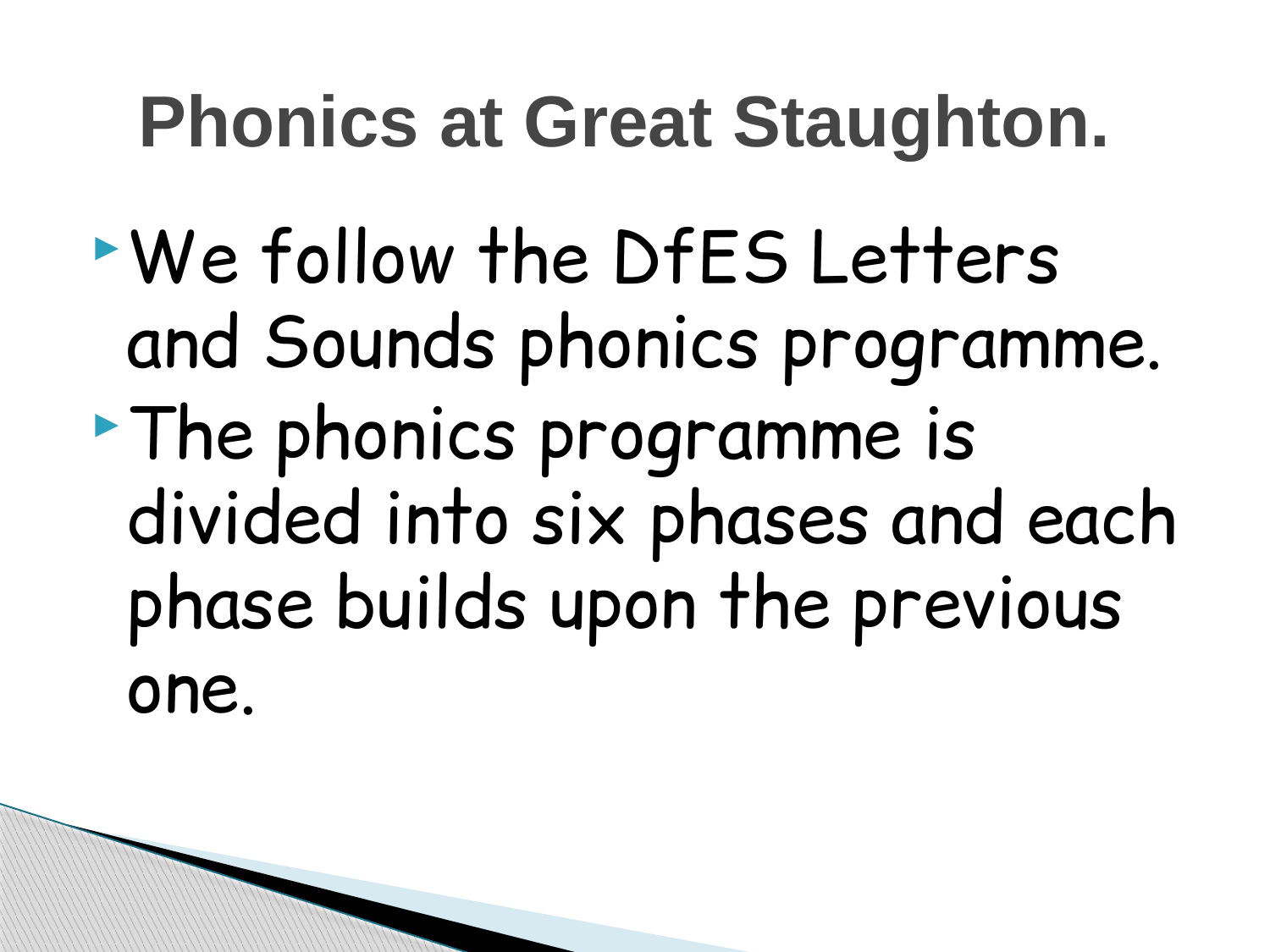

# Phonics at Great Staughton.
We follow the DfES Letters and Sounds phonics programme.
The phonics programme is divided into six phases and each phase builds upon the previous one.